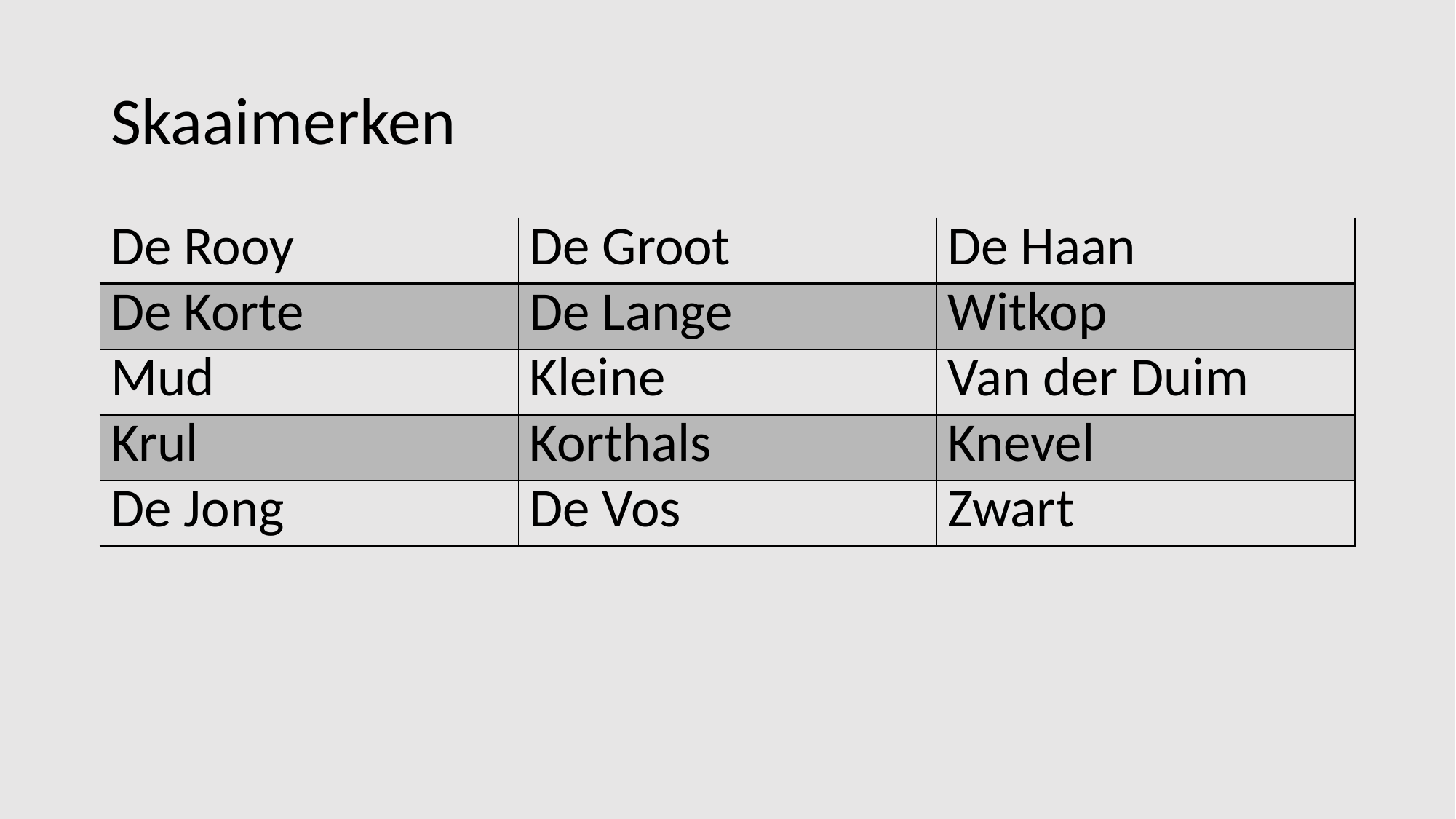

# Skaaimerken
| De Rooy | De Groot | De Haan |
| --- | --- | --- |
| De Korte | De Lange | Witkop |
| Mud | Kleine | Van der Duim |
| Krul | Korthals | Knevel |
| De Jong | De Vos | Zwart |